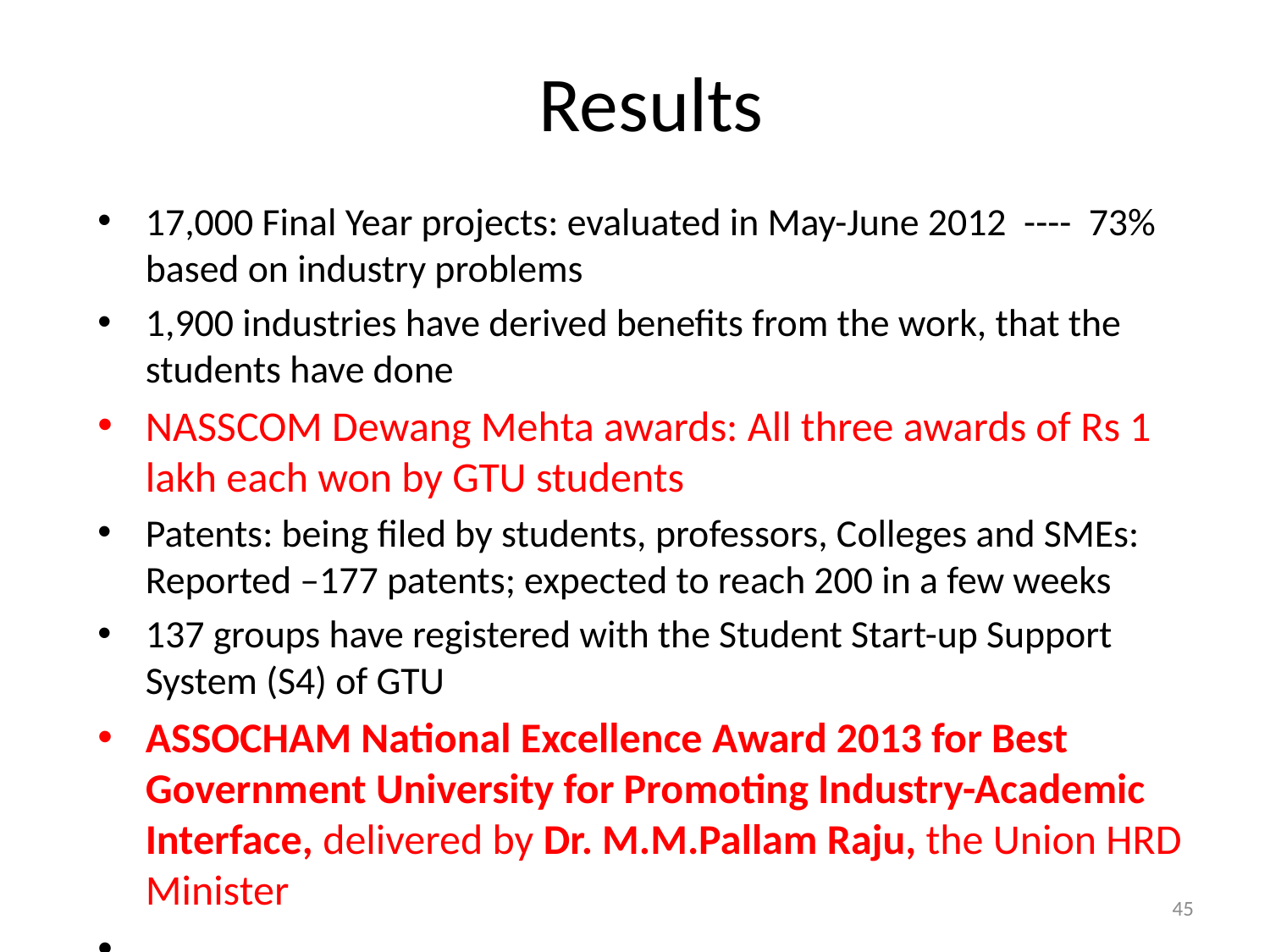

# Results
17,000 Final Year projects: evaluated in May-June 2012  ----  73% based on industry problems
1,900 industries have derived benefits from the work, that the students have done
NASSCOM Dewang Mehta awards: All three awards of Rs 1 lakh each won by GTU students
Patents: being filed by students, professors, Colleges and SMEs: Reported –177 patents; expected to reach 200 in a few weeks
137 groups have registered with the Student Start-up Support System (S4) of GTU
ASSOCHAM National Excellence Award 2013 for Best Government University for Promoting Industry-Academic Interface, delivered by Dr. M.M.Pallam Raju, the Union HRD Minister

45